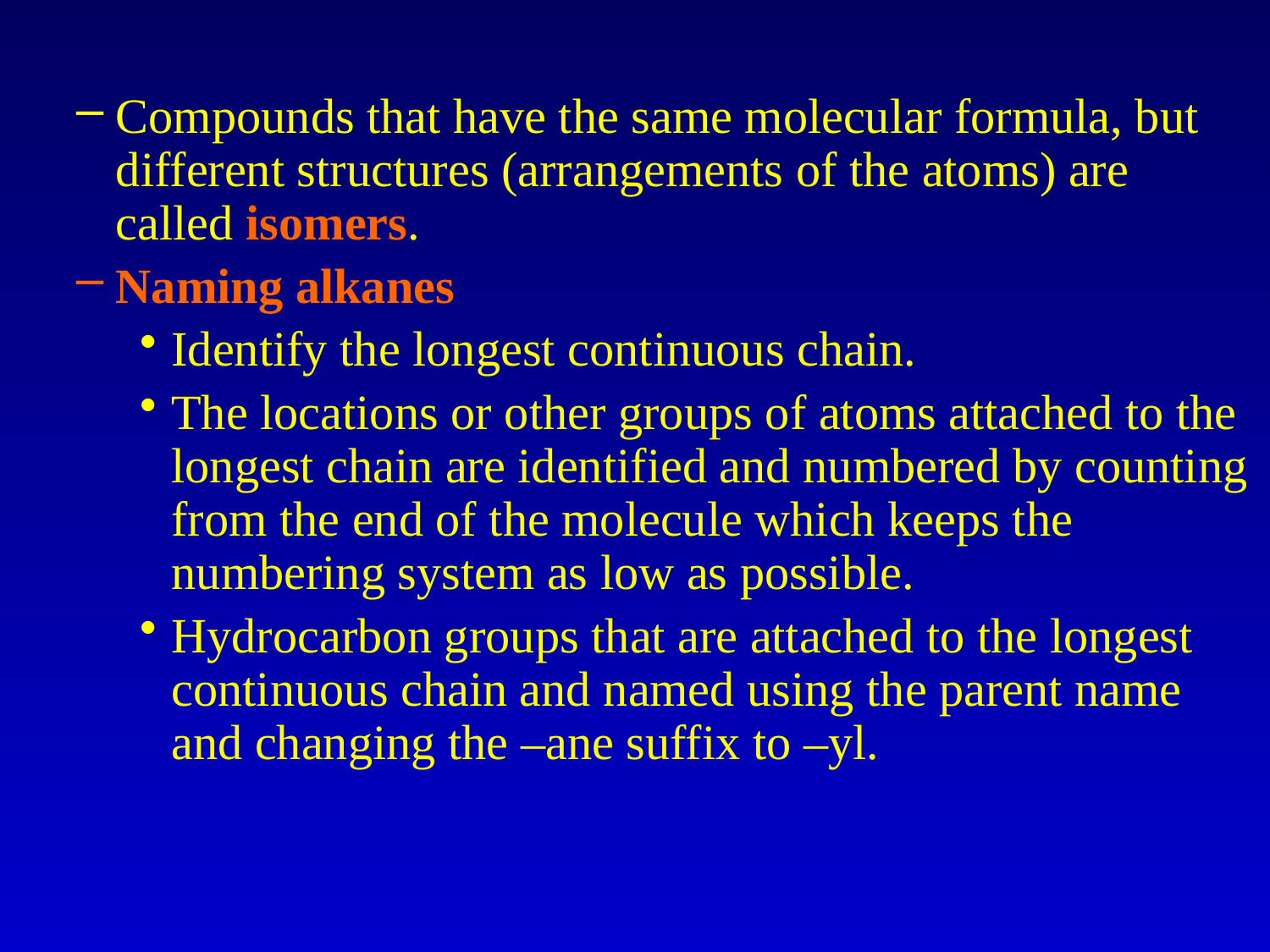

Compounds that have the same molecular formula, but different structures (arrangements of the atoms) are called isomers.
Naming alkanes
Identify the longest continuous chain.
The locations or other groups of atoms attached to the longest chain are identified and numbered by counting from the end of the molecule which keeps the numbering system as low as possible.
Hydrocarbon groups that are attached to the longest continuous chain and named using the parent name and changing the –ane suffix to –yl.
#